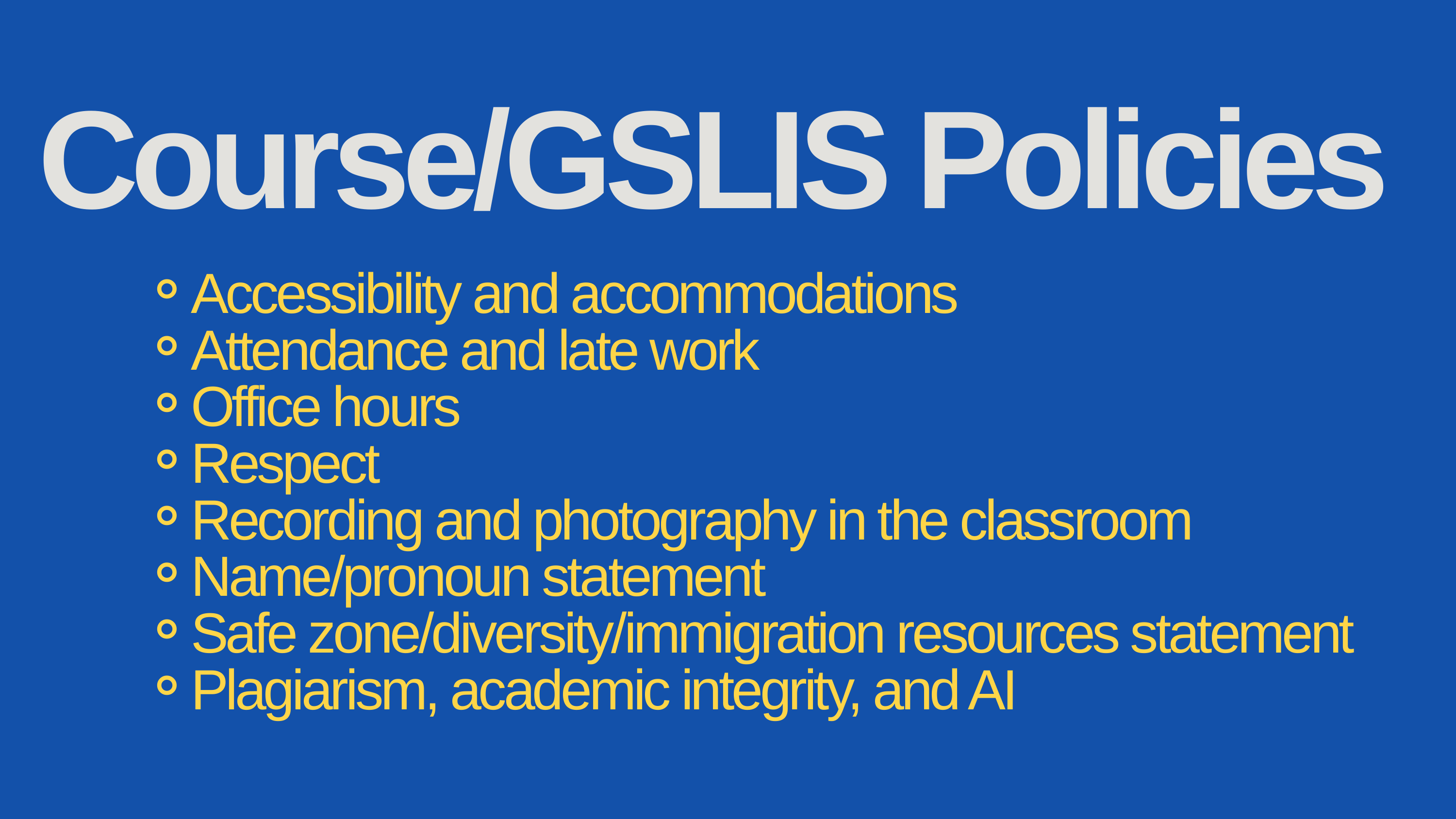

Course/GSLIS Policies
Accessibility and accommodations
Attendance and late work
Office hours
Respect
Recording and photography in the classroom
Name/pronoun statement
Safe zone/diversity/immigration resources statement
Plagiarism, academic integrity, and AI